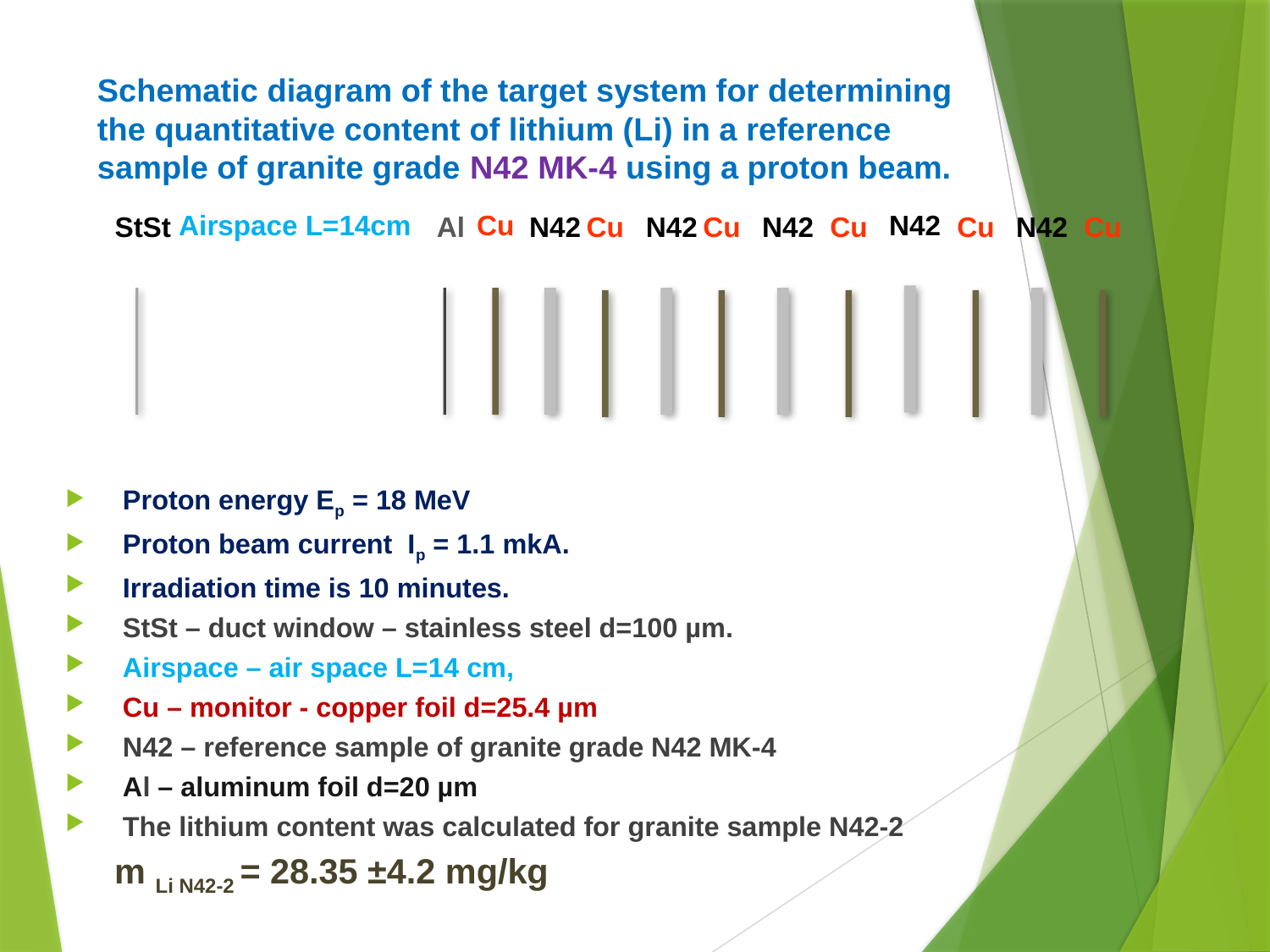

# Schematic diagram of the target system for determining the quantitative content of lithium (Li) in a reference sample of granite grade N42 MK-4 using a proton beam.
Airspace L=14cm
Cu

N42

StSt

N42

Al

Cu

N42

Cu

N42

Cu

Cu

N42

Cu

Proton energy Ep = 18 MeV
Proton beam current  Ip = 1.1 mkA.
Irradiation time is 10 minutes.
StSt – duct window – stainless steel d=100 µm.
Airspace – air space L=14 cm,
Cu – monitor - copper foil d=25.4 µm
N42 – reference sample of granite grade N42 MK-4
Al – aluminum foil d=20 µm
The lithium content was calculated for granite sample N42-2
     m Li N42-2 = 28.35 ±4.2 mg/kg